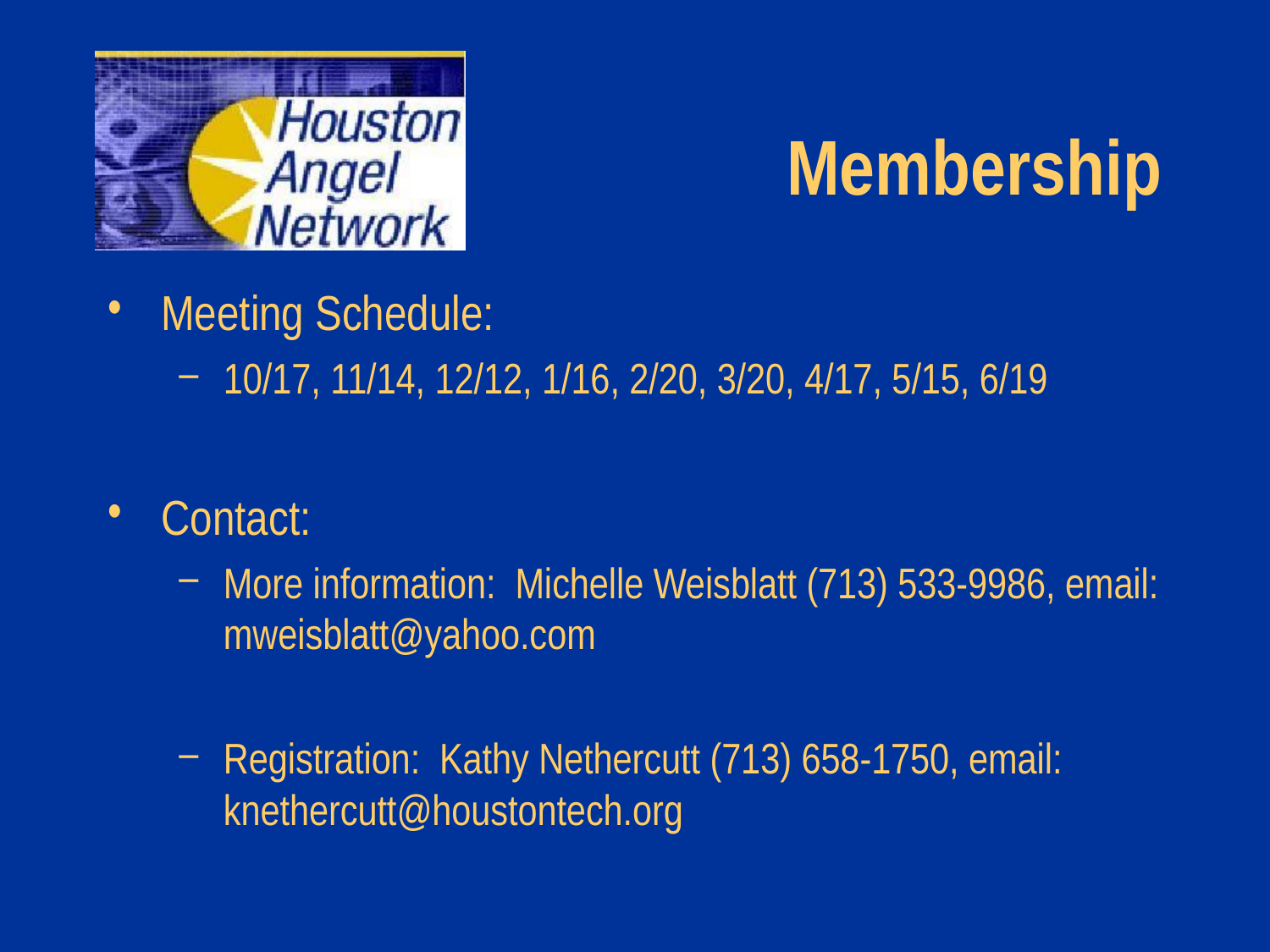

# Membership
Meeting Schedule:
10/17, 11/14, 12/12, 1/16, 2/20, 3/20, 4/17, 5/15, 6/19

Contact:
More information:  Michelle Weisblatt (713) 533-9986, email:  mweisblatt@yahoo.com

Registration:  Kathy Nethercutt (713) 658-1750, email:  knethercutt@houstontech.org